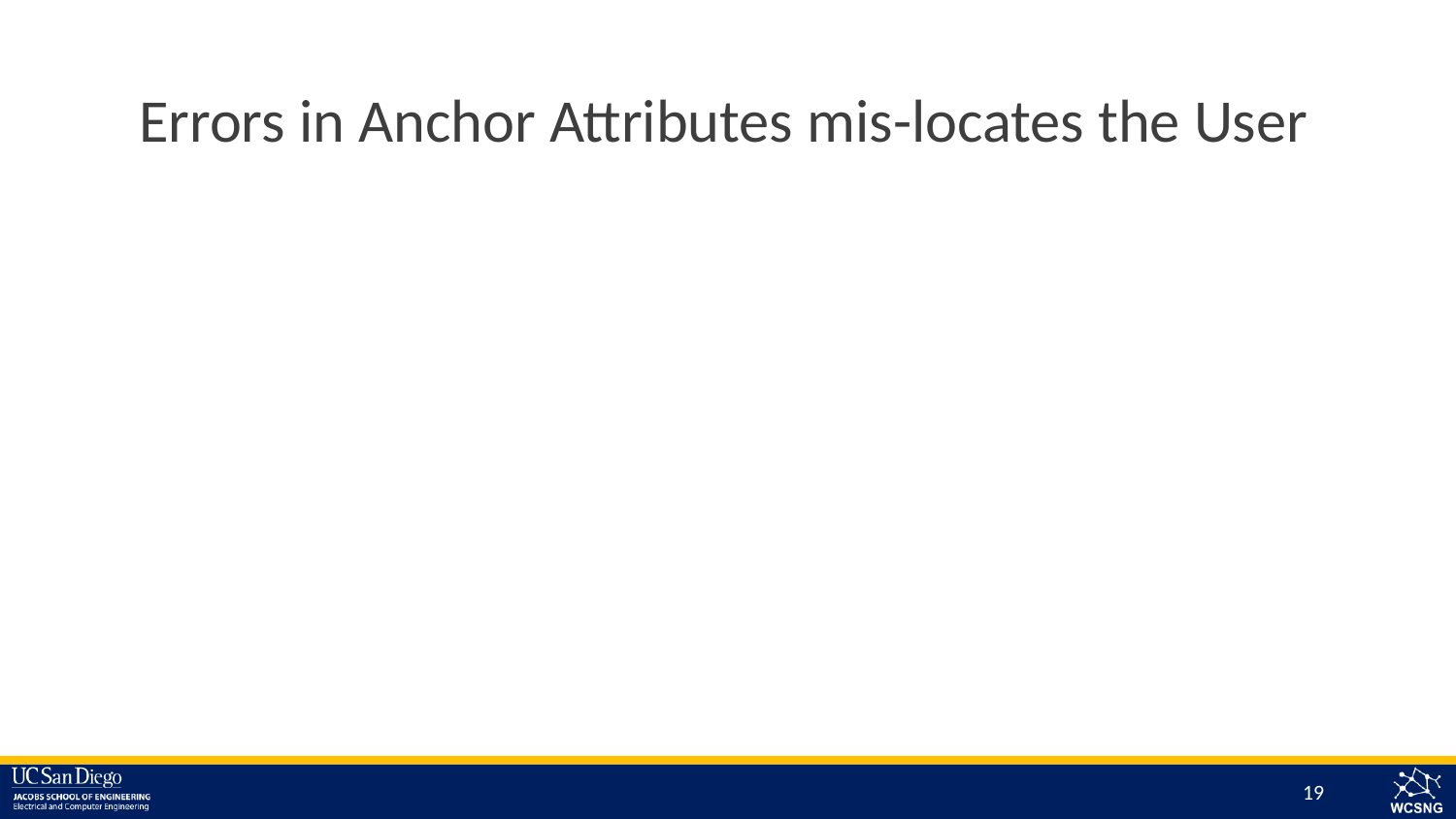

# Errors in Anchor Attributes mis-locates the User
19